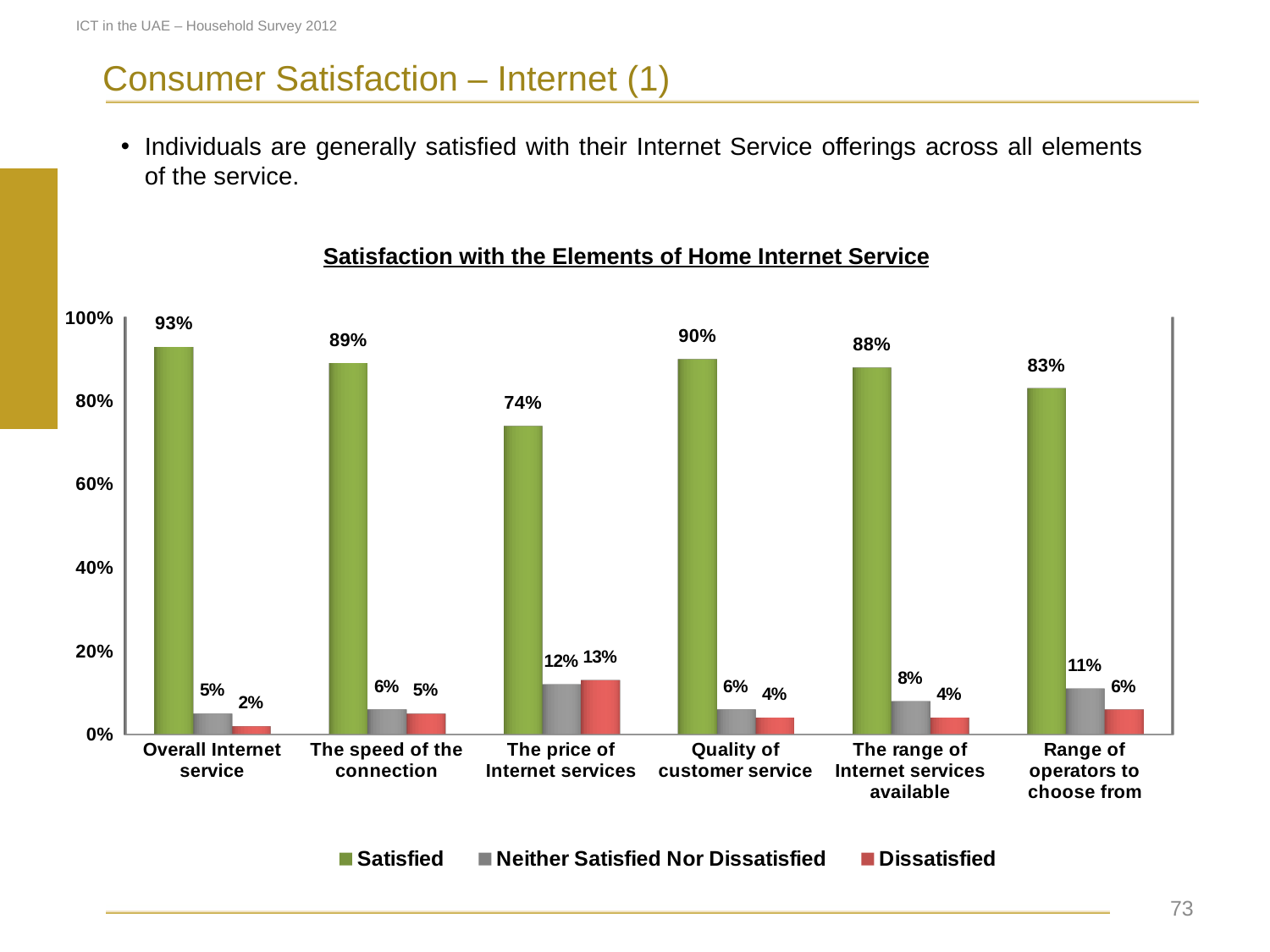

ICT in the UAE – Household Survey 2012
Consumer Satisfaction – Internet (1)
Individuals are generally satisfied with their Internet Service offerings across all elements of the service.
Satisfaction with the Elements of Home Internet Service

[unsupported chart]

[unsupported chart]

  73